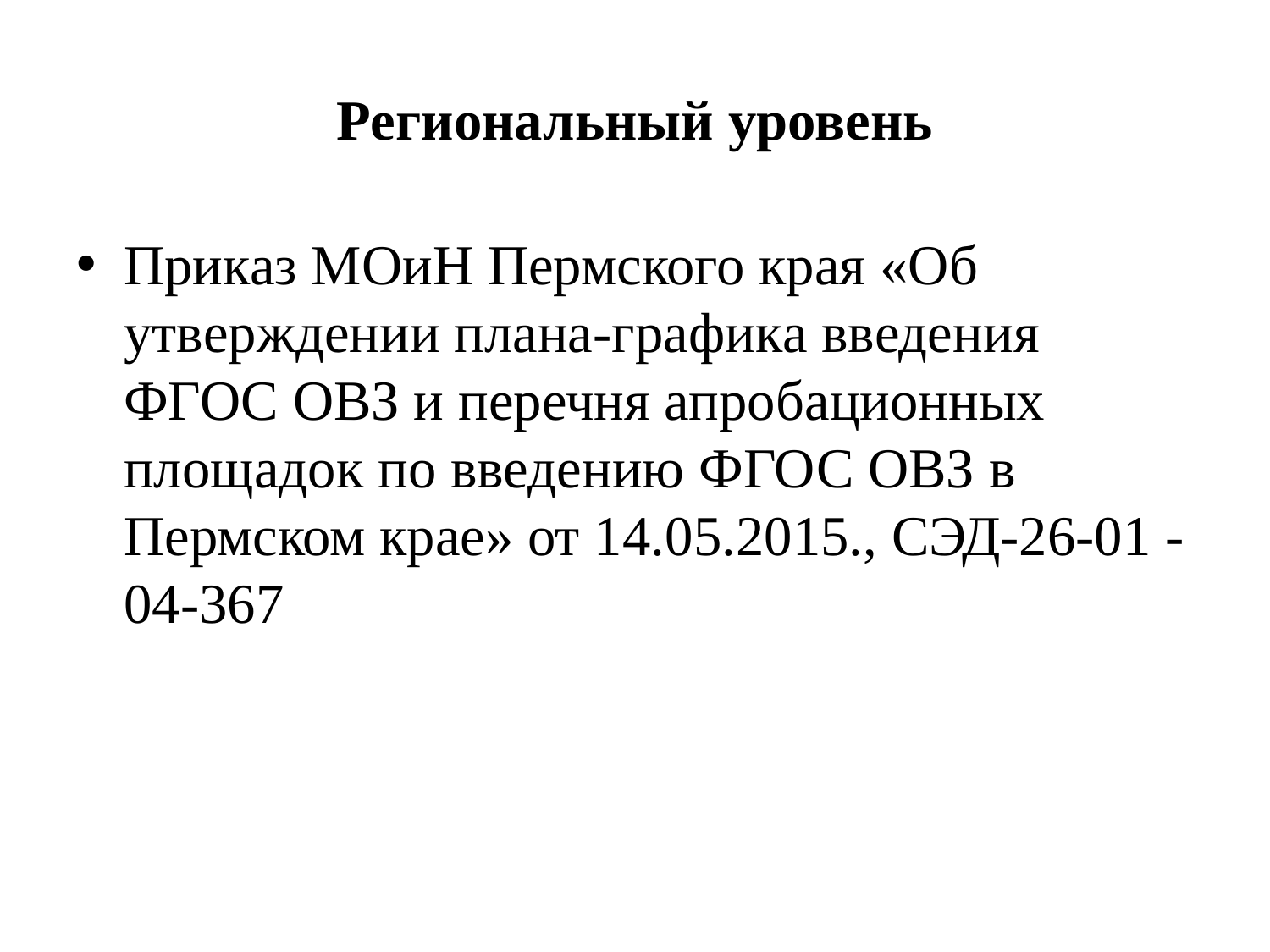

# Региональный уровень
Приказ МОиН Пермского края «Об утверждении плана-графика введения ФГОС ОВЗ и перечня апробационных площадок по введению ФГОС ОВЗ в Пермском крае» от 14.05.2015., СЭД-26-01 -04-367